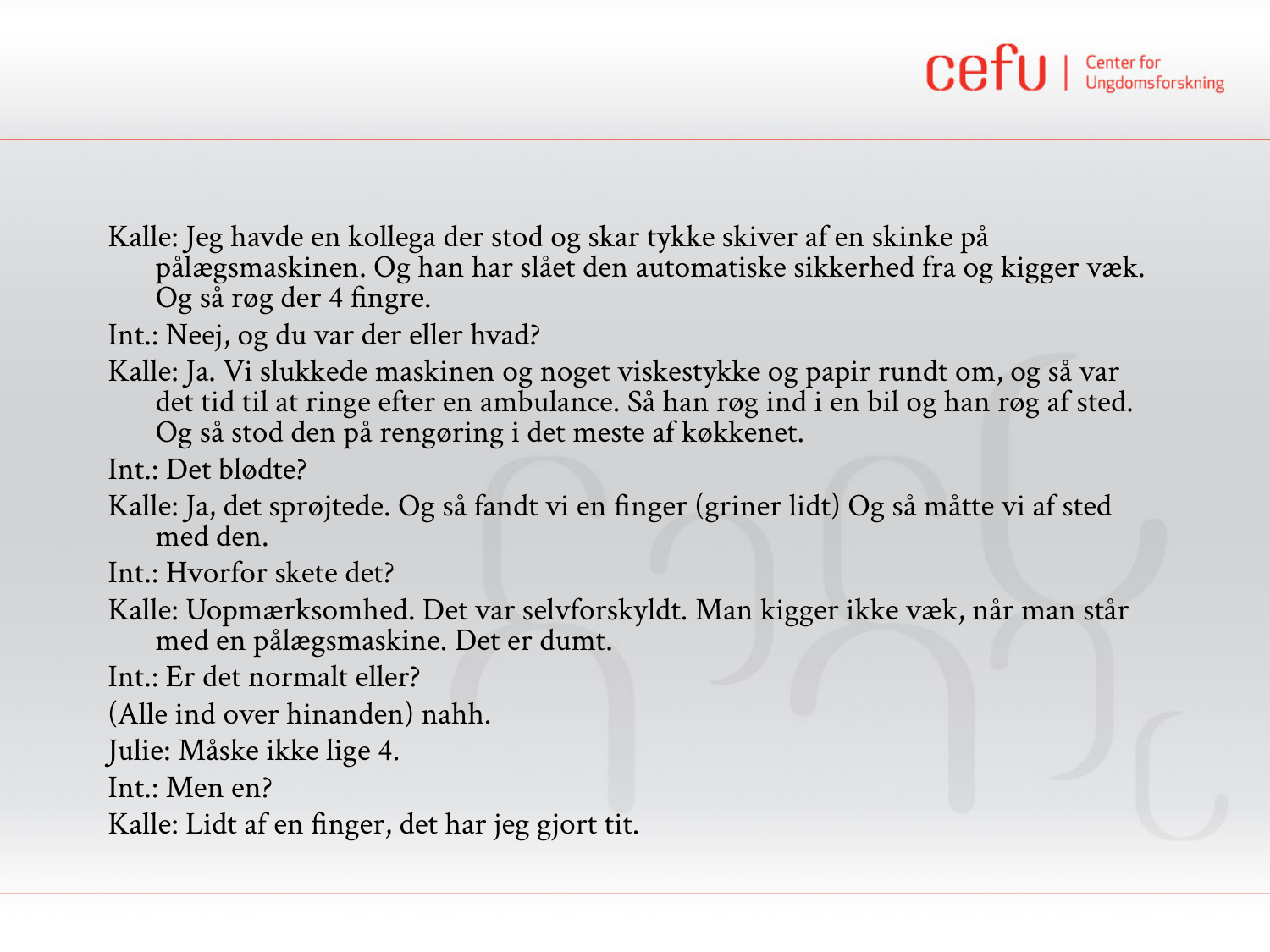

#
Kalle: Jeg havde en kollega der stod og skar tykke skiver af en skinke på pålægsmaskinen. Og han har slået den automatiske sikkerhed fra og kigger væk. Og så røg der 4 fingre.
Int.: Neej, og du var der eller hvad?
Kalle: Ja. Vi slukkede maskinen og noget viskestykke og papir rundt om, og så var det tid til at ringe efter en ambulance. Så han røg ind i en bil og han røg af sted. Og så stod den på rengøring i det meste af køkkenet.
Int.: Det blødte?
Kalle: Ja, det sprøjtede. Og så fandt vi en finger (griner lidt) Og så måtte vi af sted med den.
Int.: Hvorfor skete det?
Kalle: Uopmærksomhed. Det var selvforskyldt. Man kigger ikke væk, når man står med en pålægsmaskine. Det er dumt.
Int.: Er det normalt eller?
(Alle ind over hinanden) nahh.
Julie: Måske ikke lige 4.
Int.: Men en?
Kalle: Lidt af en finger, det har jeg gjort tit.